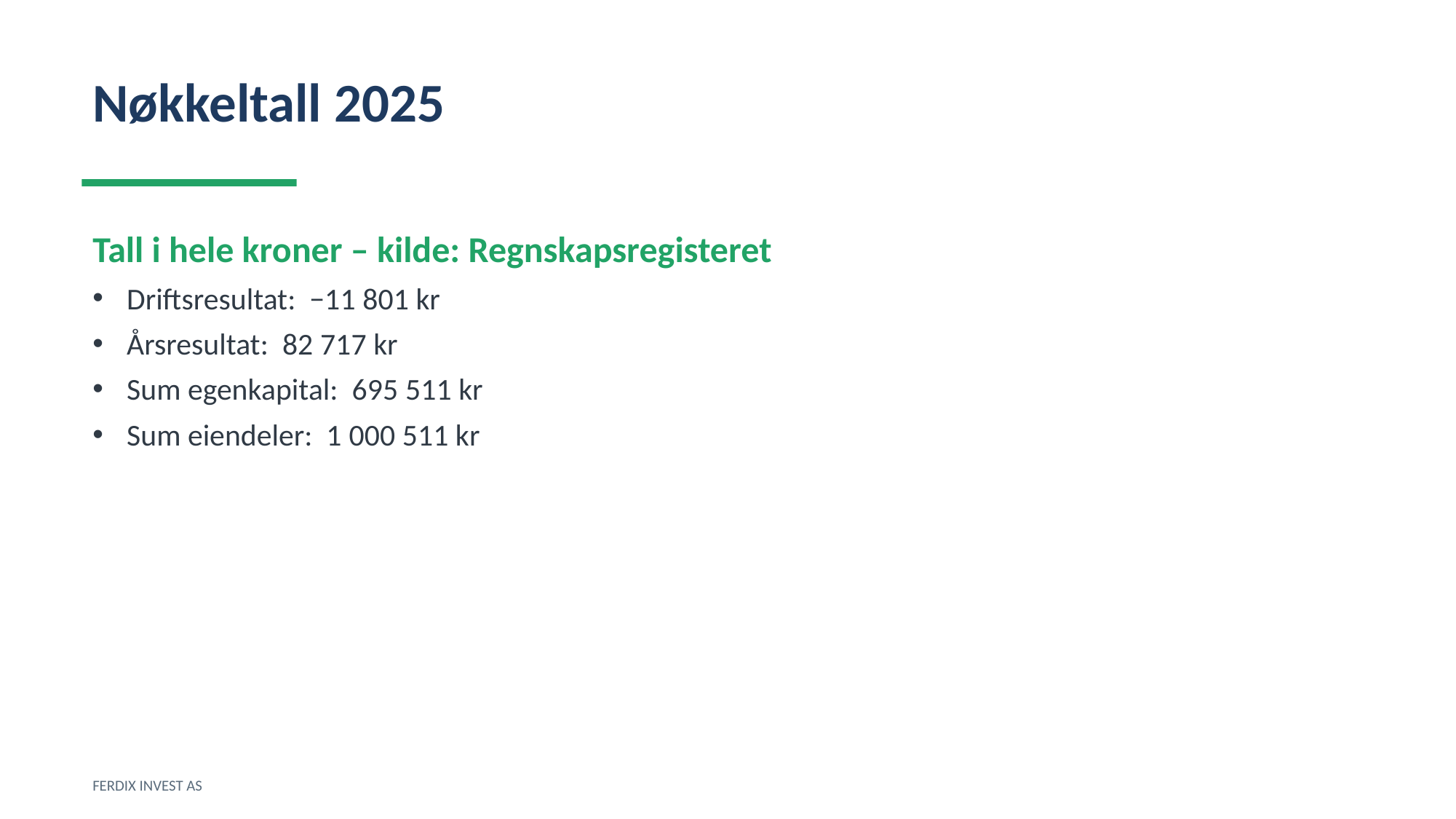

Nøkkeltall 2025

Tall i hele kroner – kilde: Regnskapsregisteret
Driftsresultat:  −11 801 kr
Årsresultat:  82 717 kr
Sum egenkapital:  695 511 kr
Sum eiendeler:  1 000 511 kr
FERDIX INVEST AS